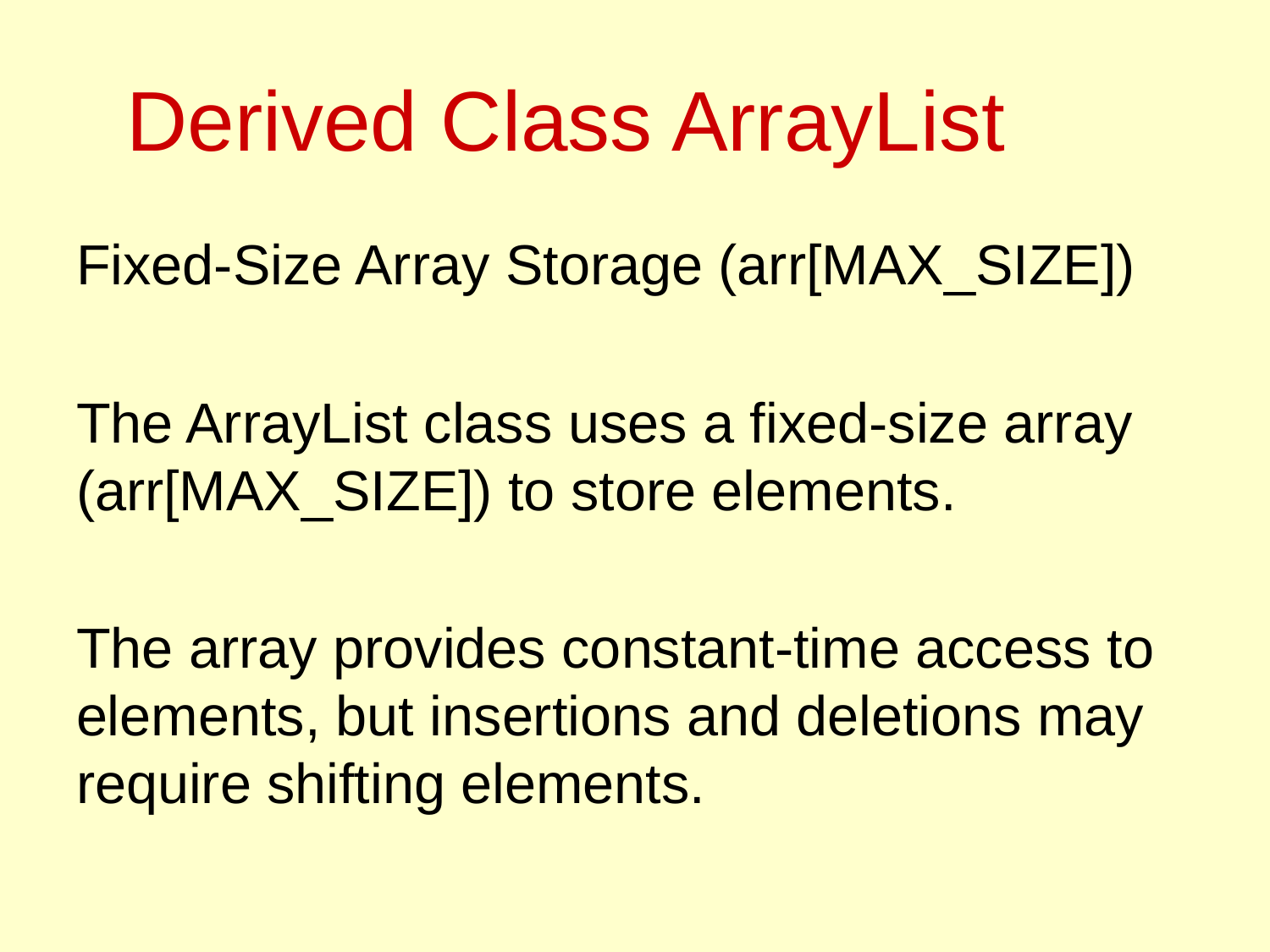

# Derived Class ArrayList
Fixed-Size Array Storage (arr[MAX_SIZE])

The ArrayList class uses a fixed-size array (arr[MAX_SIZE]) to store elements.

The array provides constant-time access to elements, but insertions and deletions may require shifting elements.